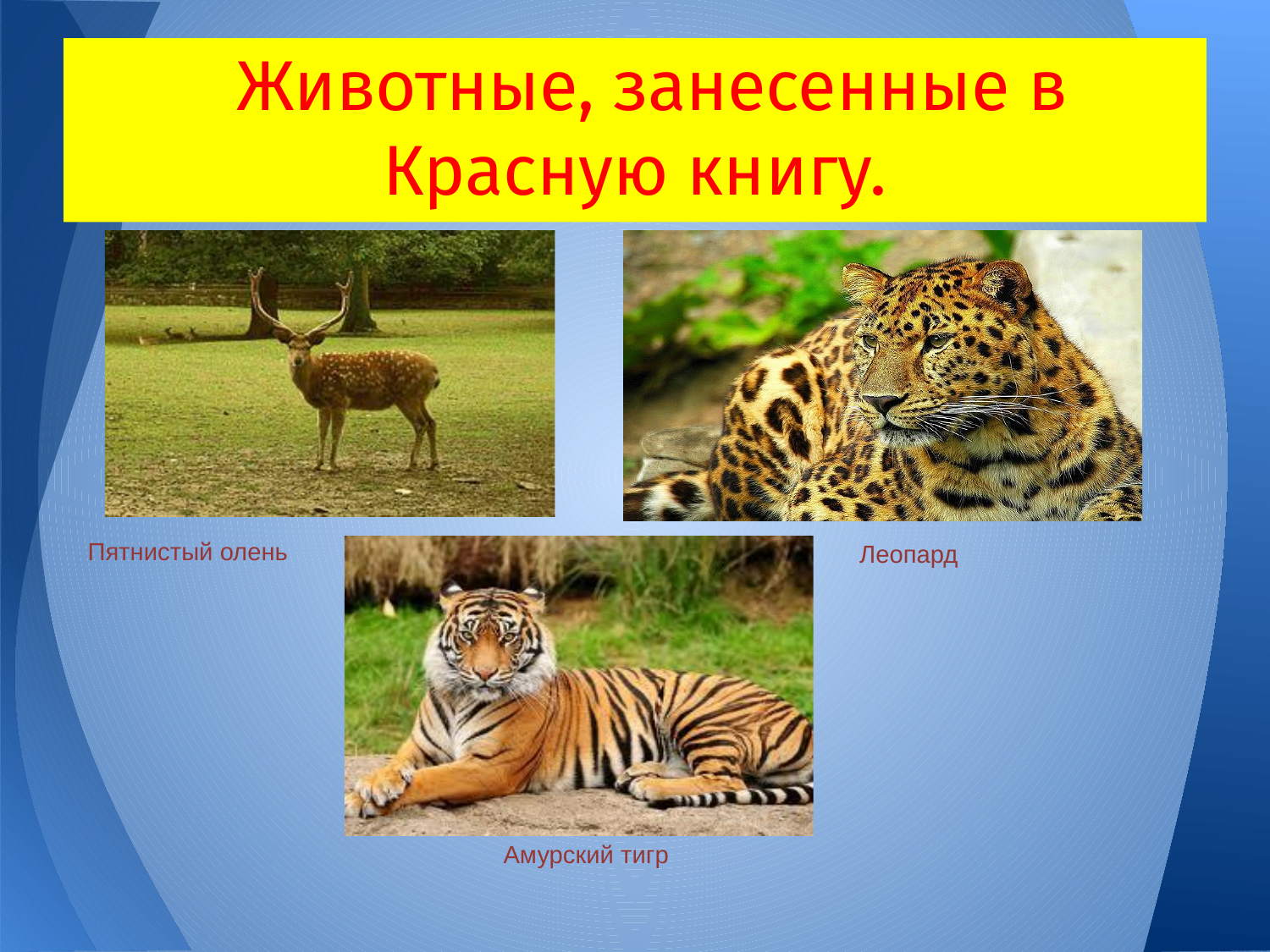

# Животные, занесенные в Красную книгу.

Пятнистый олень
Леопард

Амурский тигр